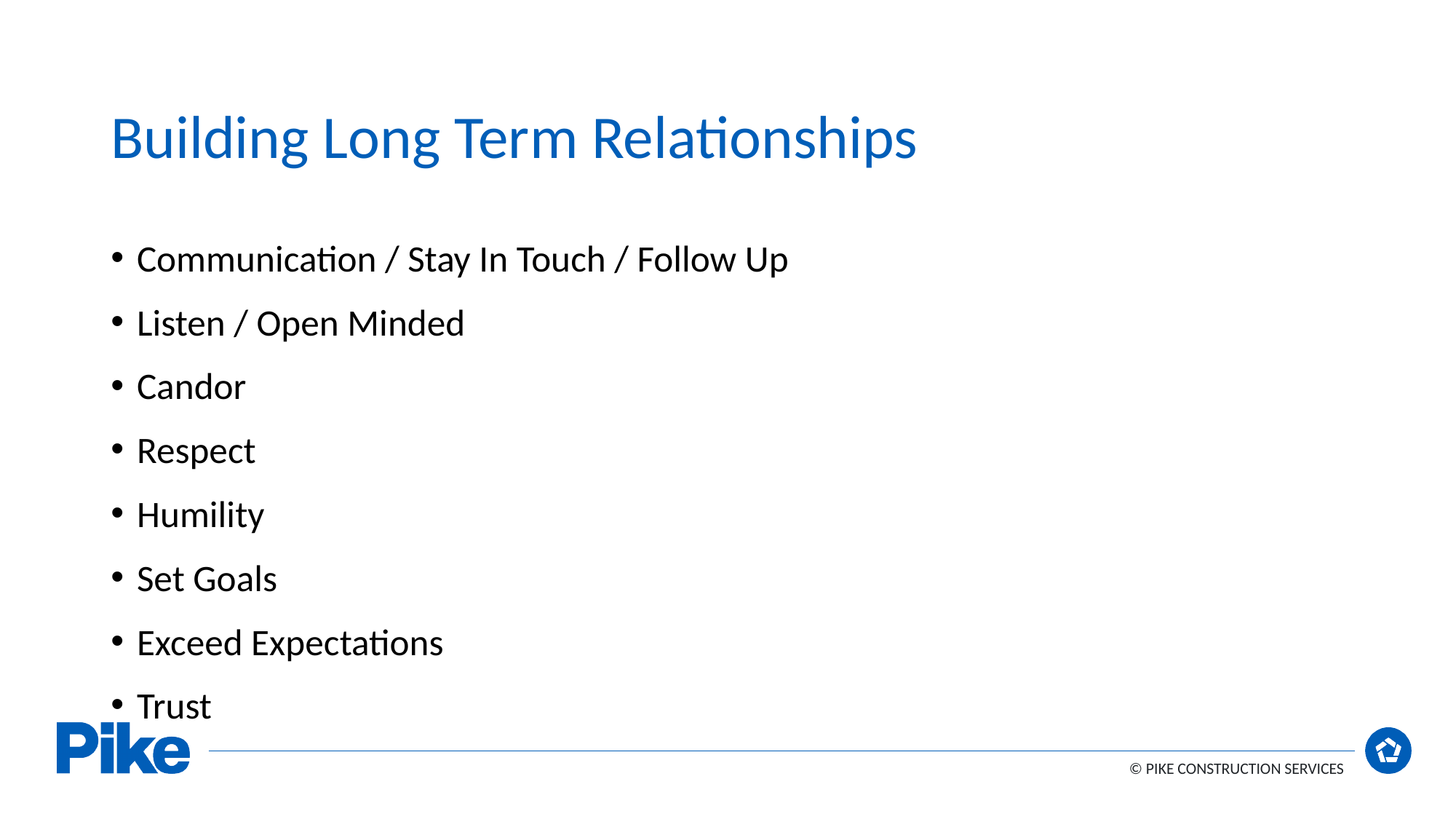

# Building Long Term Relationships
Communication / Stay In Touch / Follow Up
Listen / Open Minded
Candor
Respect
Humility
Set Goals
Exceed Expectations
Trust